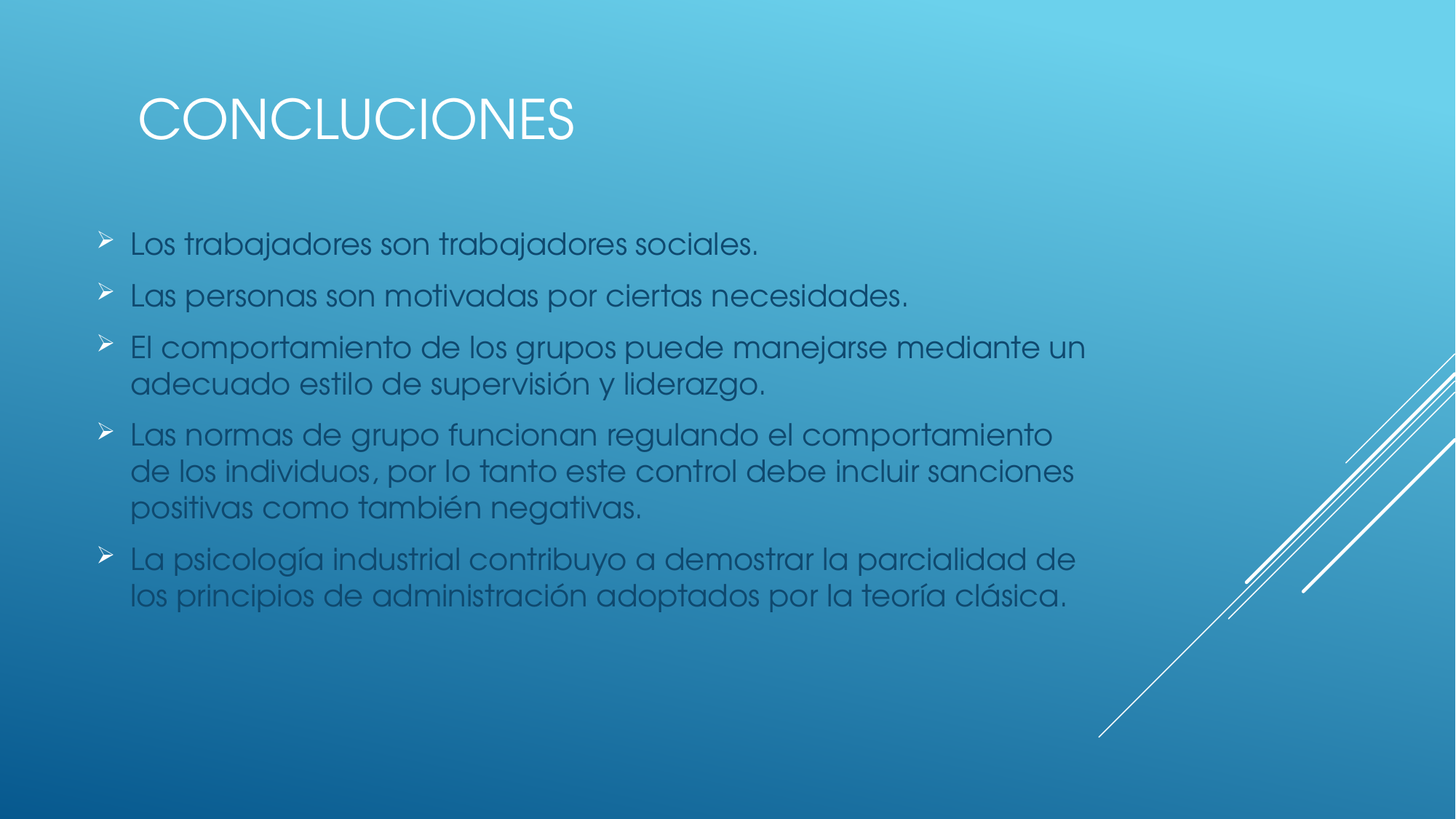

# CONCLUCIONES
Los trabajadores son trabajadores sociales.
Las personas son motivadas por ciertas necesidades.
El comportamiento de los grupos puede manejarse mediante un adecuado estilo de supervisión y liderazgo.
Las normas de grupo funcionan regulando el comportamiento de los individuos, por lo tanto este control debe incluir sanciones positivas como también negativas.
La psicología industrial contribuyo a demostrar la parcialidad de los principios de administración adoptados por la teoría clásica.